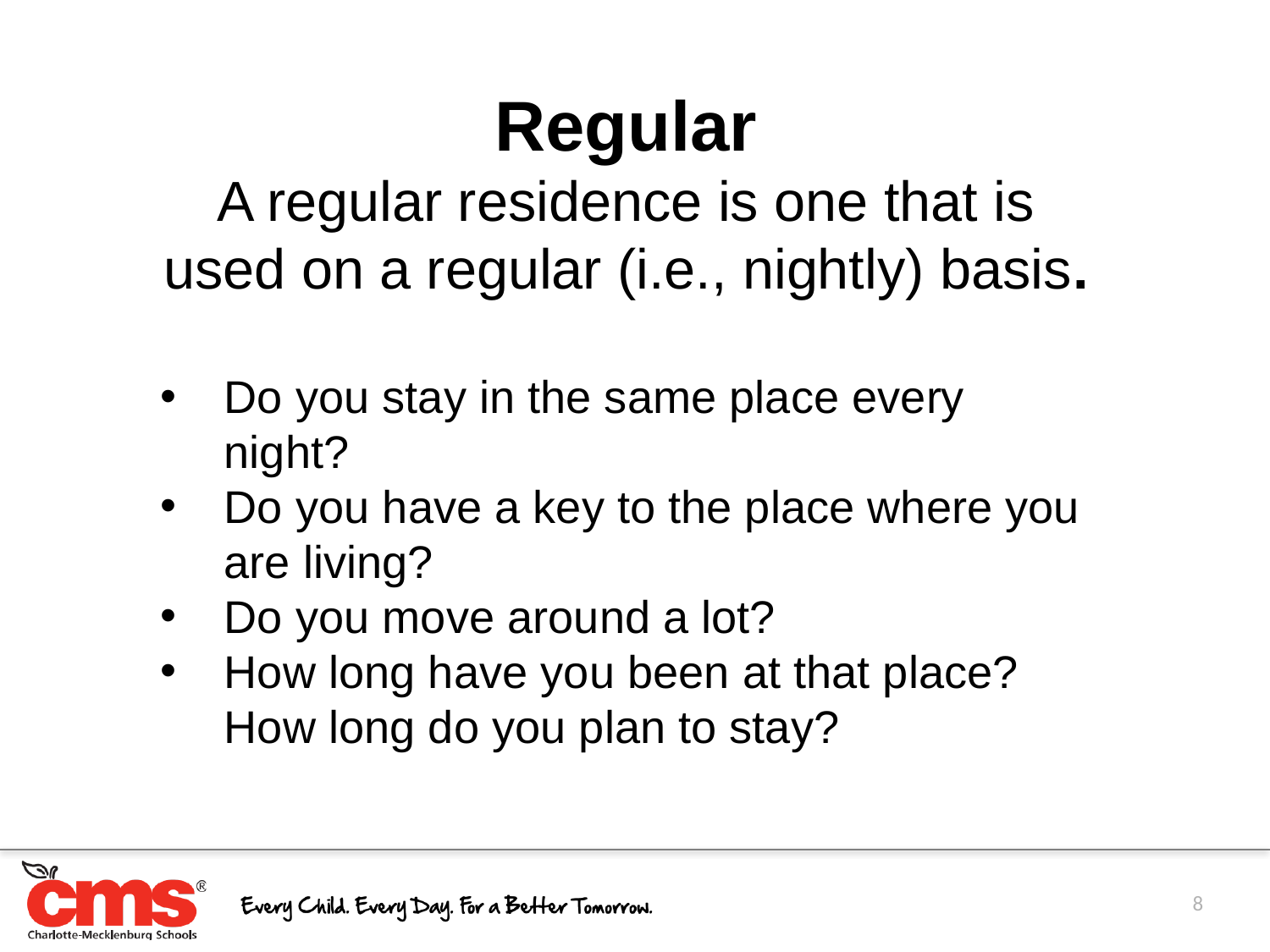

Regular
A regular residence is one that is used on a regular (i.e., nightly) basis.

Do you stay in the same place every night?
Do you have a key to the place where you are living?
Do you move around a lot?
How long have you been at that place? How long do you plan to stay?
8